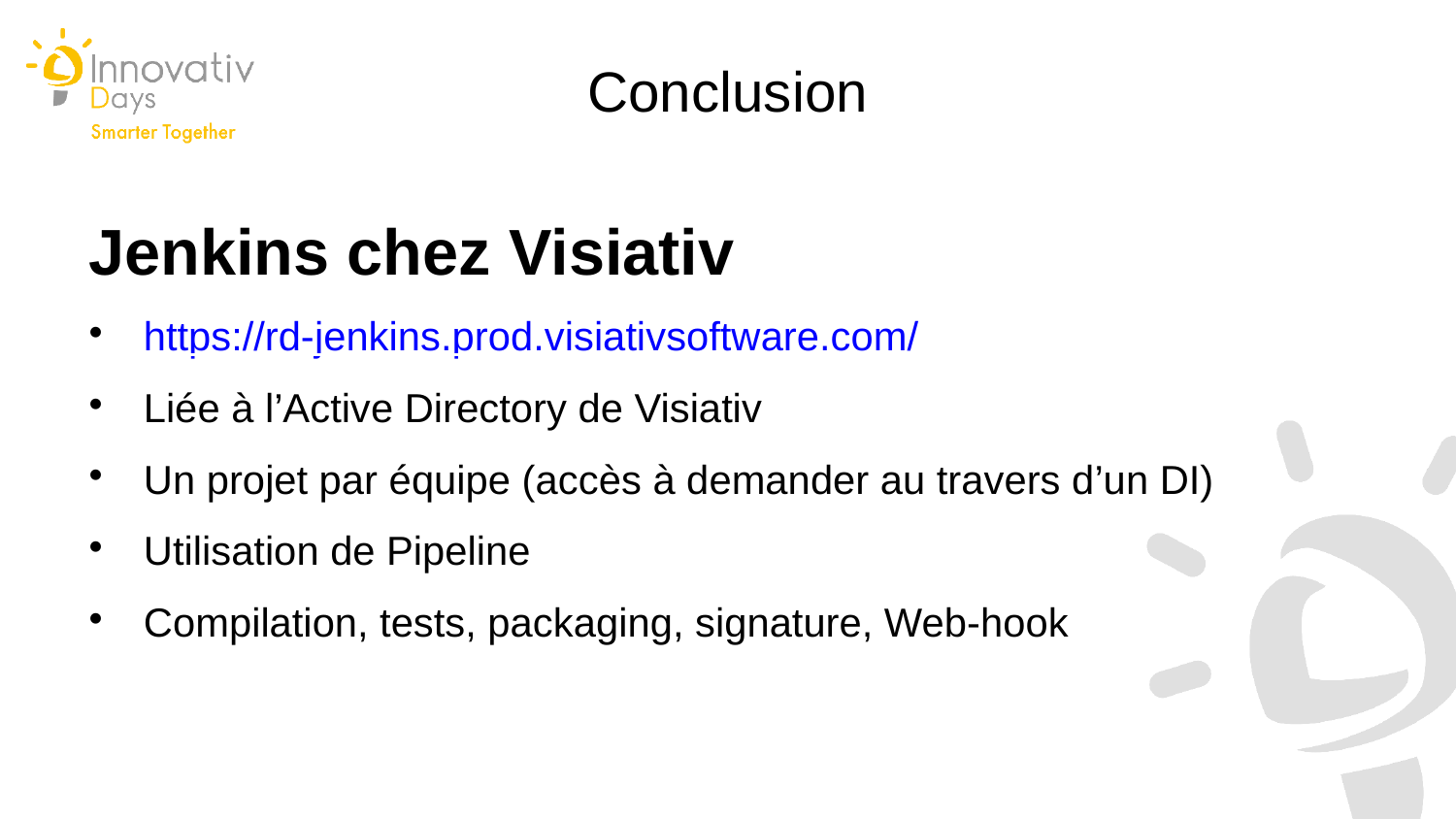

Conclusion
Jenkins chez Visiativ
https://rd-jenkins.prod.visiativsoftware.com/
Liée à l’Active Directory de Visiativ
Un projet par équipe (accès à demander au travers d’un DI)
Utilisation de Pipeline
Compilation, tests, packaging, signature, Web-hook